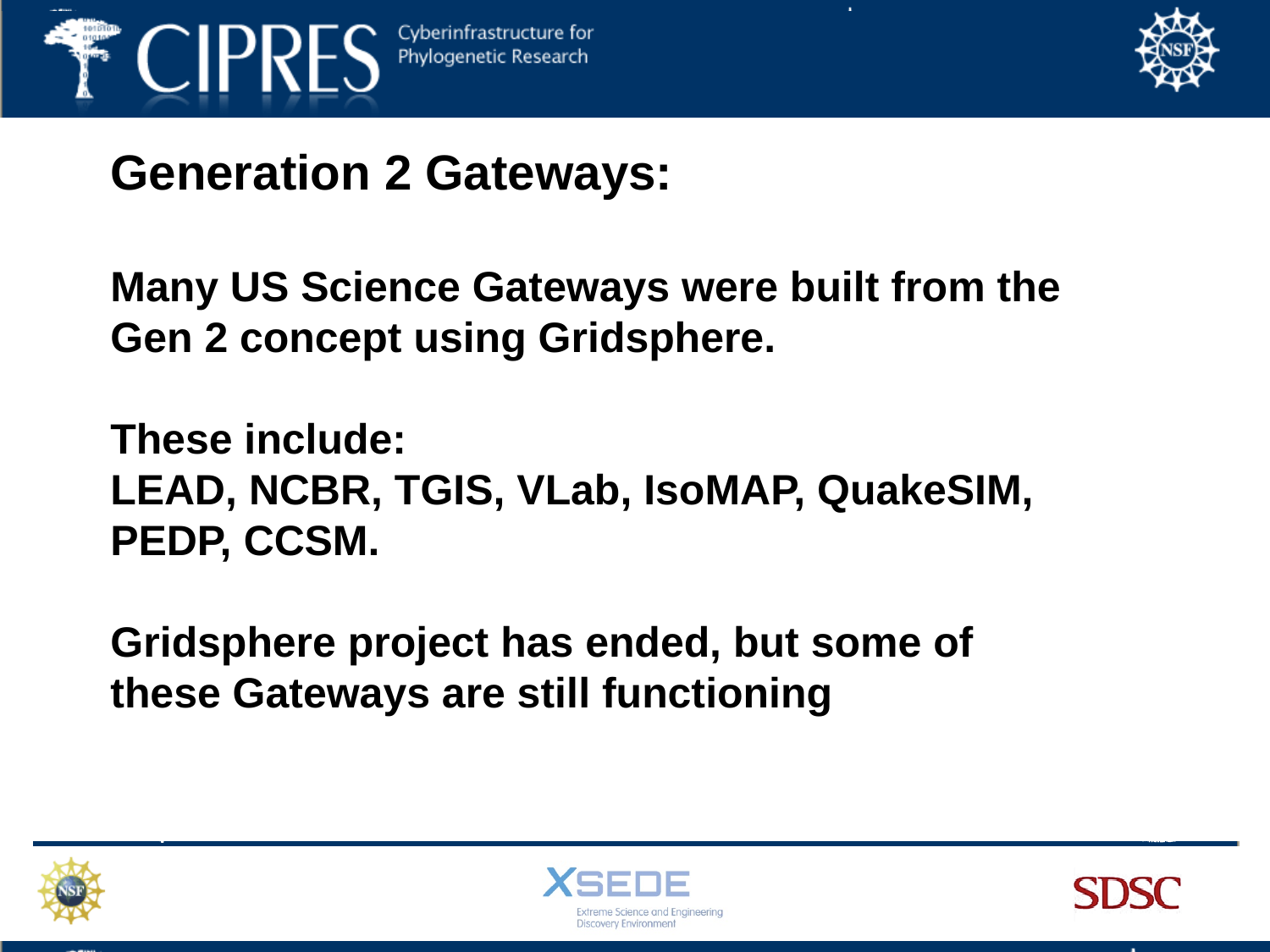

Generation 2 Gateways:
Many US Science Gateways were built from the Gen 2 concept using Gridsphere.

These include:
LEAD, NCBR, TGIS, VLab, IsoMAP, QuakeSIM, PEDP, CCSM.

Gridsphere project has ended, but some of these Gateways are still functioning